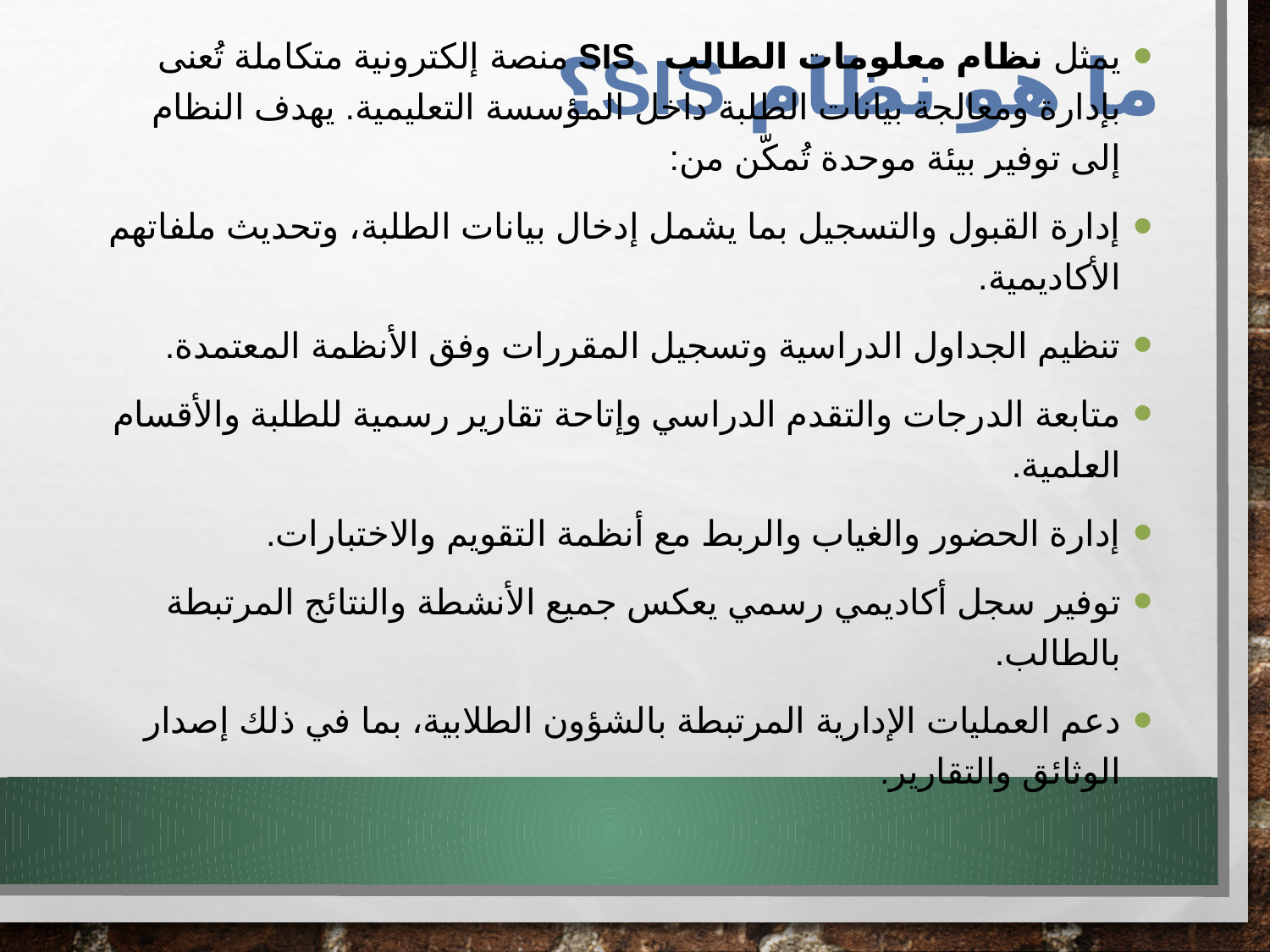

# ما هو نظام SIS؟
يمثل نظام معلومات الطالب   SIS منصة إلكترونية متكاملة تُعنى بإدارة ومعالجة بيانات الطلبة داخل المؤسسة التعليمية. يهدف النظام إلى توفير بيئة موحدة تُمكّن من:
إدارة القبول والتسجيل بما يشمل إدخال بيانات الطلبة، وتحديث ملفاتهم الأكاديمية.
تنظيم الجداول الدراسية وتسجيل المقررات وفق الأنظمة المعتمدة.
متابعة الدرجات والتقدم الدراسي وإتاحة تقارير رسمية للطلبة والأقسام العلمية.
إدارة الحضور والغياب والربط مع أنظمة التقويم والاختبارات.
توفير سجل أكاديمي رسمي يعكس جميع الأنشطة والنتائج المرتبطة بالطالب.
دعم العمليات الإدارية المرتبطة بالشؤون الطلابية، بما في ذلك إصدار الوثائق والتقارير.